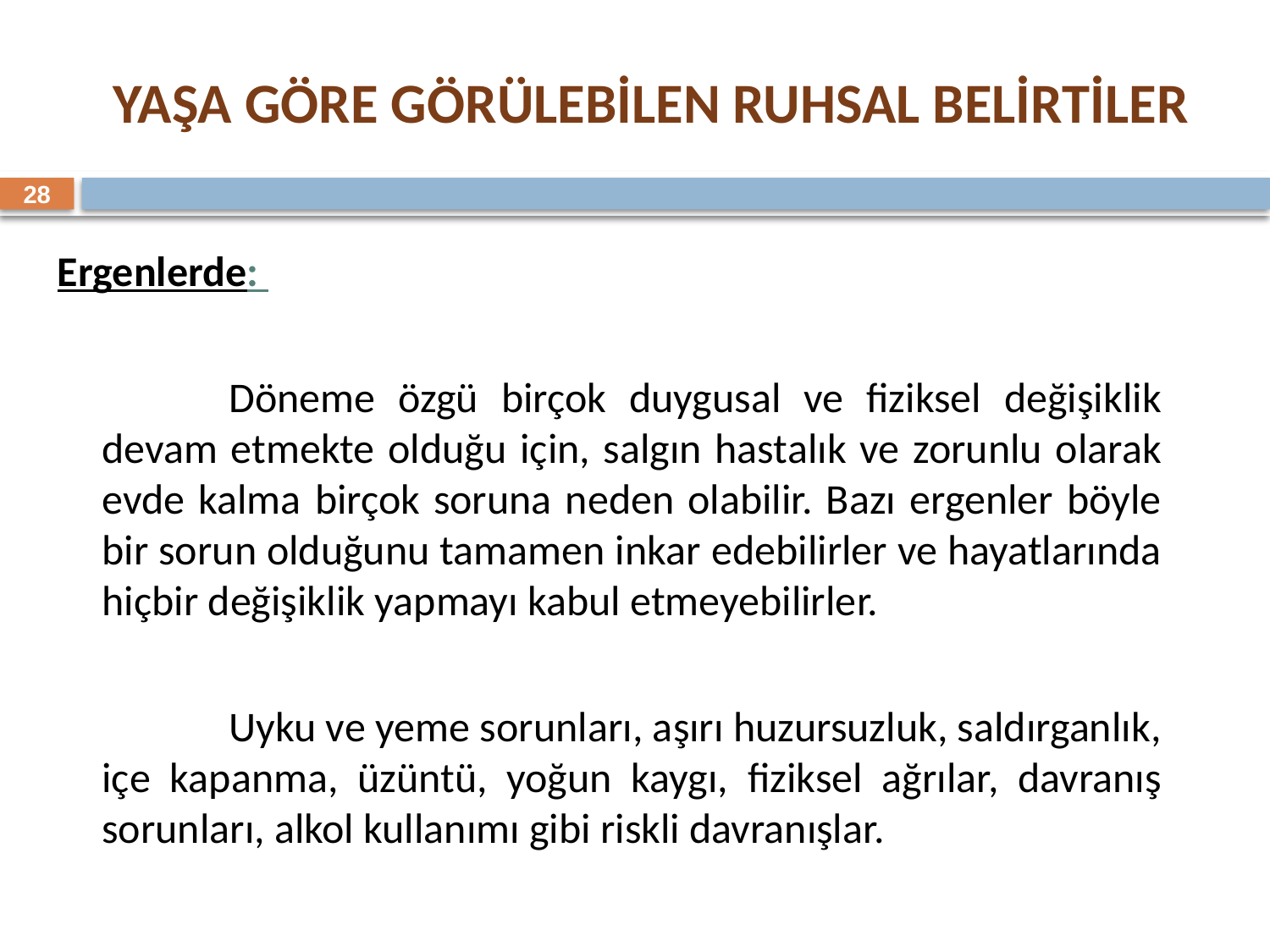

# YAŞA GÖRE GÖRÜLEBİLEN RUHSAL BELİRTİLER
28
Ergenlerde:

		Döneme özgü birçok duygusal ve fiziksel değişiklik devam etmekte olduğu için, salgın hastalık ve zorunlu olarak evde kalma birçok soruna neden olabilir. Bazı ergenler böyle bir sorun olduğunu tamamen inkar edebilirler ve hayatlarında hiçbir değişiklik yapmayı kabul etmeyebilirler.

		Uyku ve yeme sorunları, aşırı huzursuzluk, saldırganlık, içe kapanma, üzüntü, yoğun kaygı, fiziksel ağrılar, davranış sorunları, alkol kullanımı gibi riskli davranışlar.